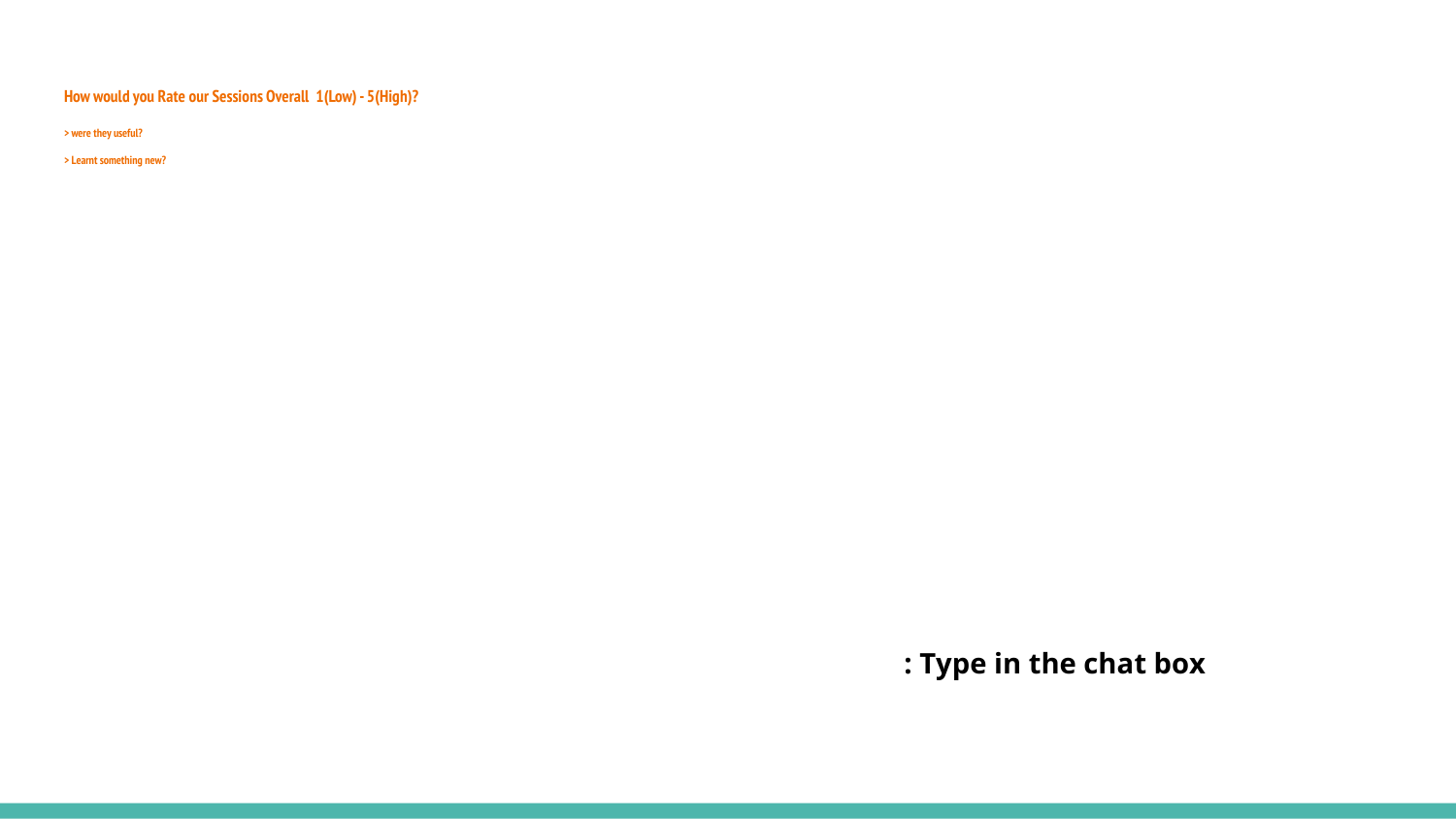

# How would you Rate our Sessions Overall  1(Low) - 5(High)?

> were they useful?

> Learnt something new?

: Type in the chat box